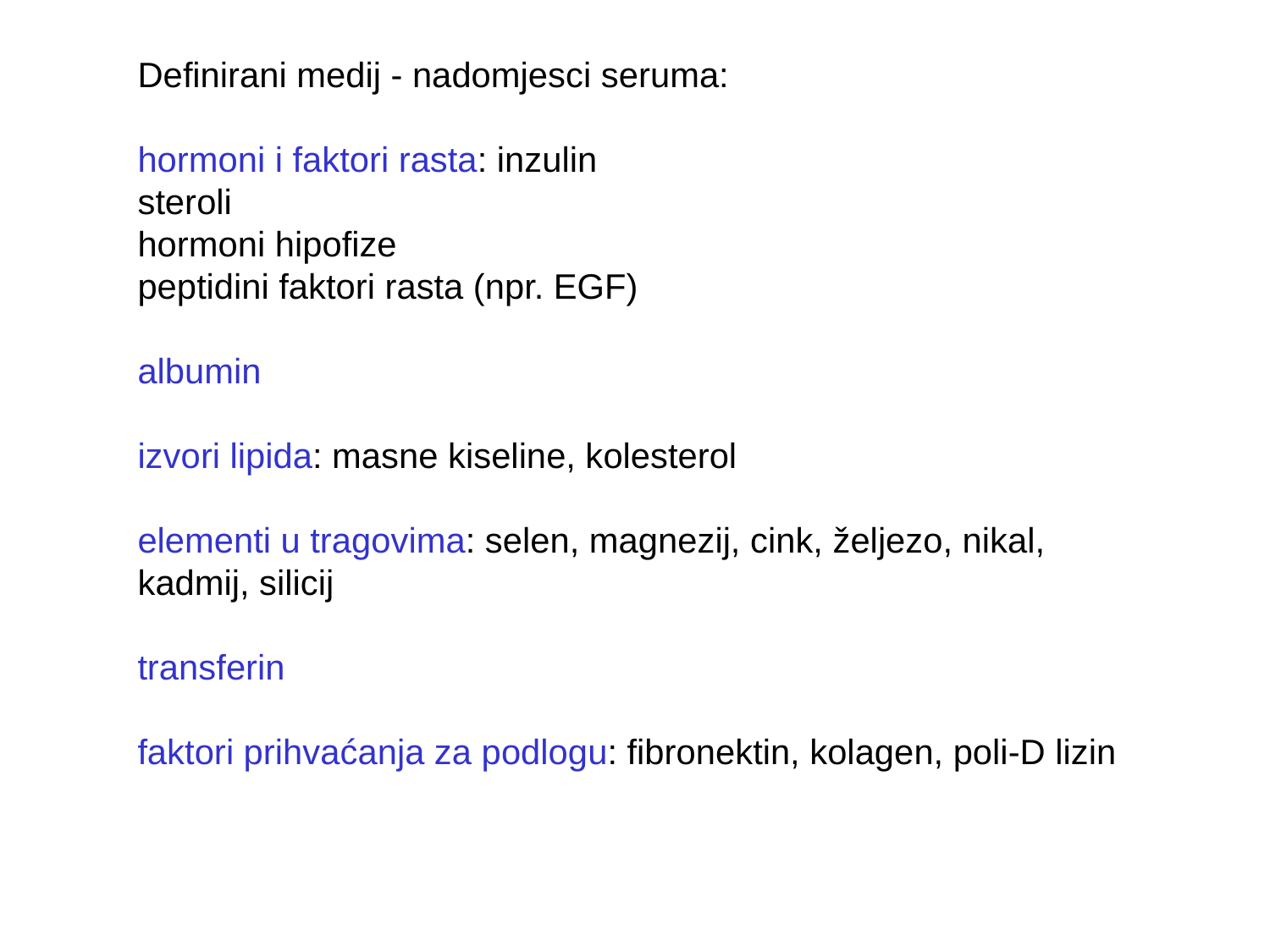

Definirani medij - nadomjesci seruma:

hormoni i faktori rasta: inzulin
steroli
hormoni hipofize
peptidini faktori rasta (npr. EGF)

albumin

izvori lipida: masne kiseline, kolesterol

elementi u tragovima: selen, magnezij, cink, željezo, nikal, kadmij, silicij

transferin

faktori prihvaćanja za podlogu: fibronektin, kolagen, poli-D lizin